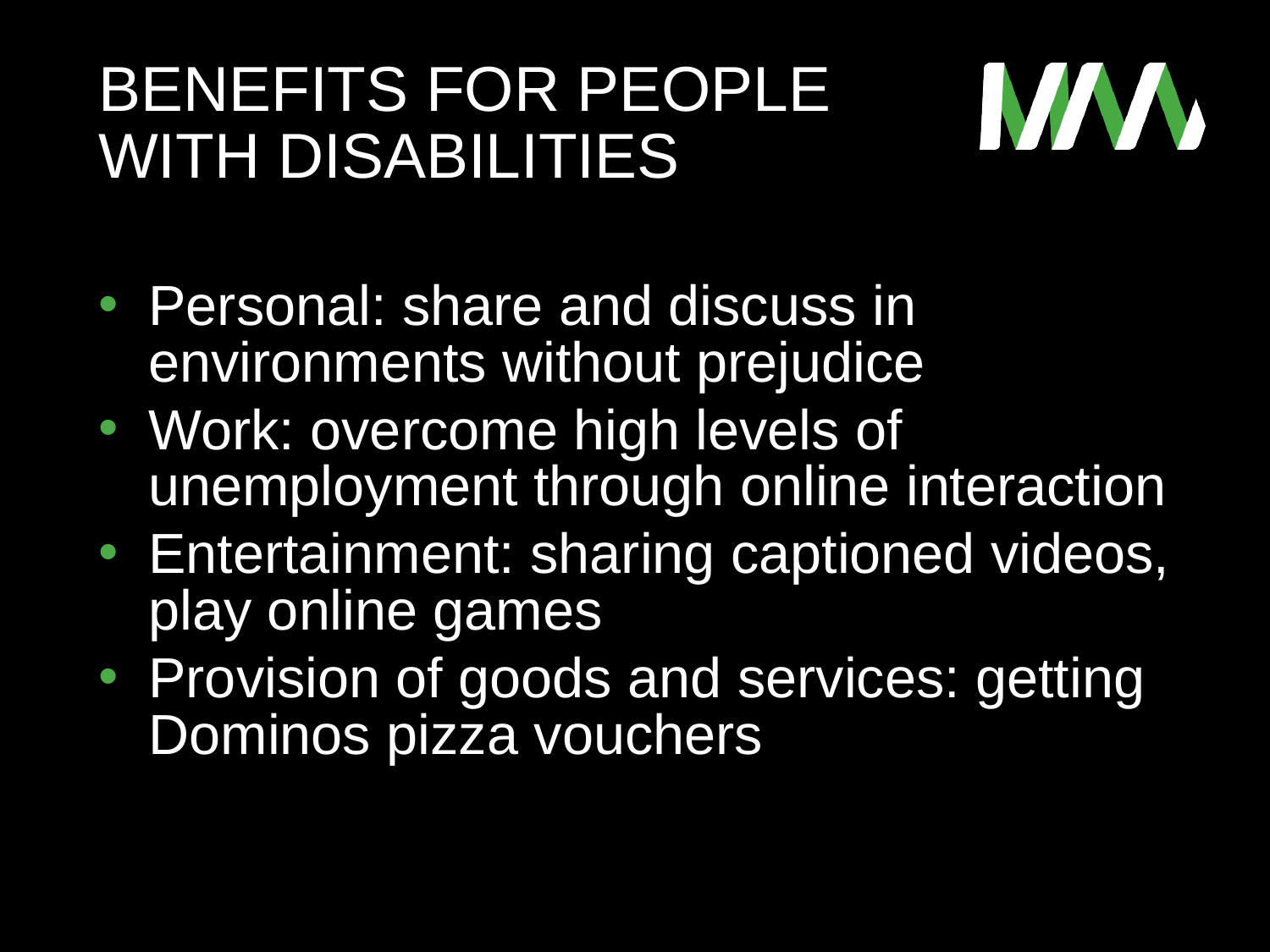

# Benefits for people with disabilities
Personal: share and discuss in environments without prejudice
Work: overcome high levels of unemployment through online interaction
Entertainment: sharing captioned videos, play online games
Provision of goods and services: getting Dominos pizza vouchers